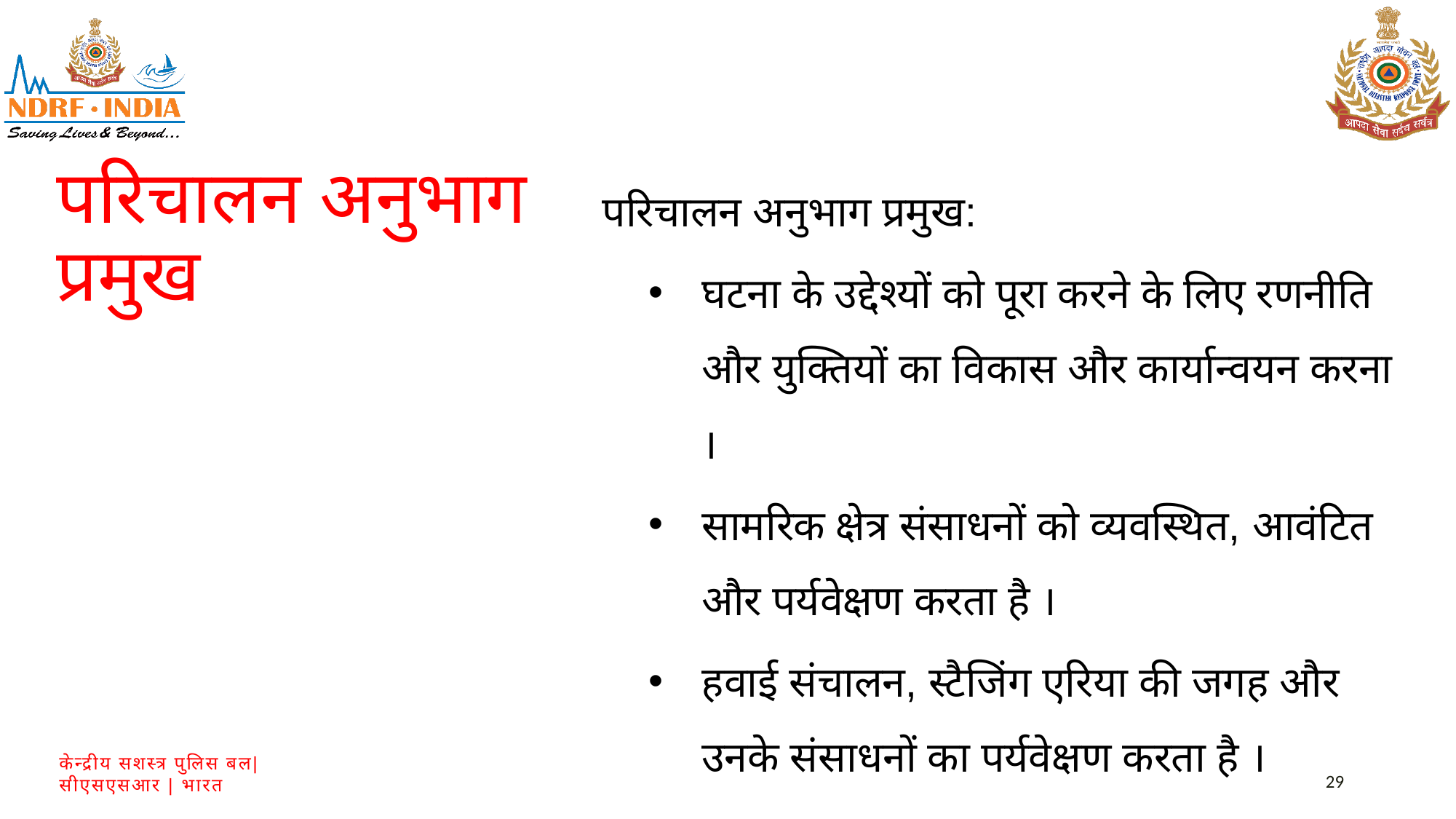

परिचालन अनुभाग प्रमुख:
घटना के उद्देश्यों को पूरा करने के लिए रणनीति और युक्तियों का विकास और कार्यान्वयन करना ।
सामरिक क्षेत्र संसाधनों को व्यवस्थित, आवंटित और पर्यवेक्षण करता है ।
हवाई संचालन, स्टैजिंग एरिया की जगह और उनके संसाधनों का पर्यवेक्षण करता है ।

परिचालन अनुभाग प्रमुख
29